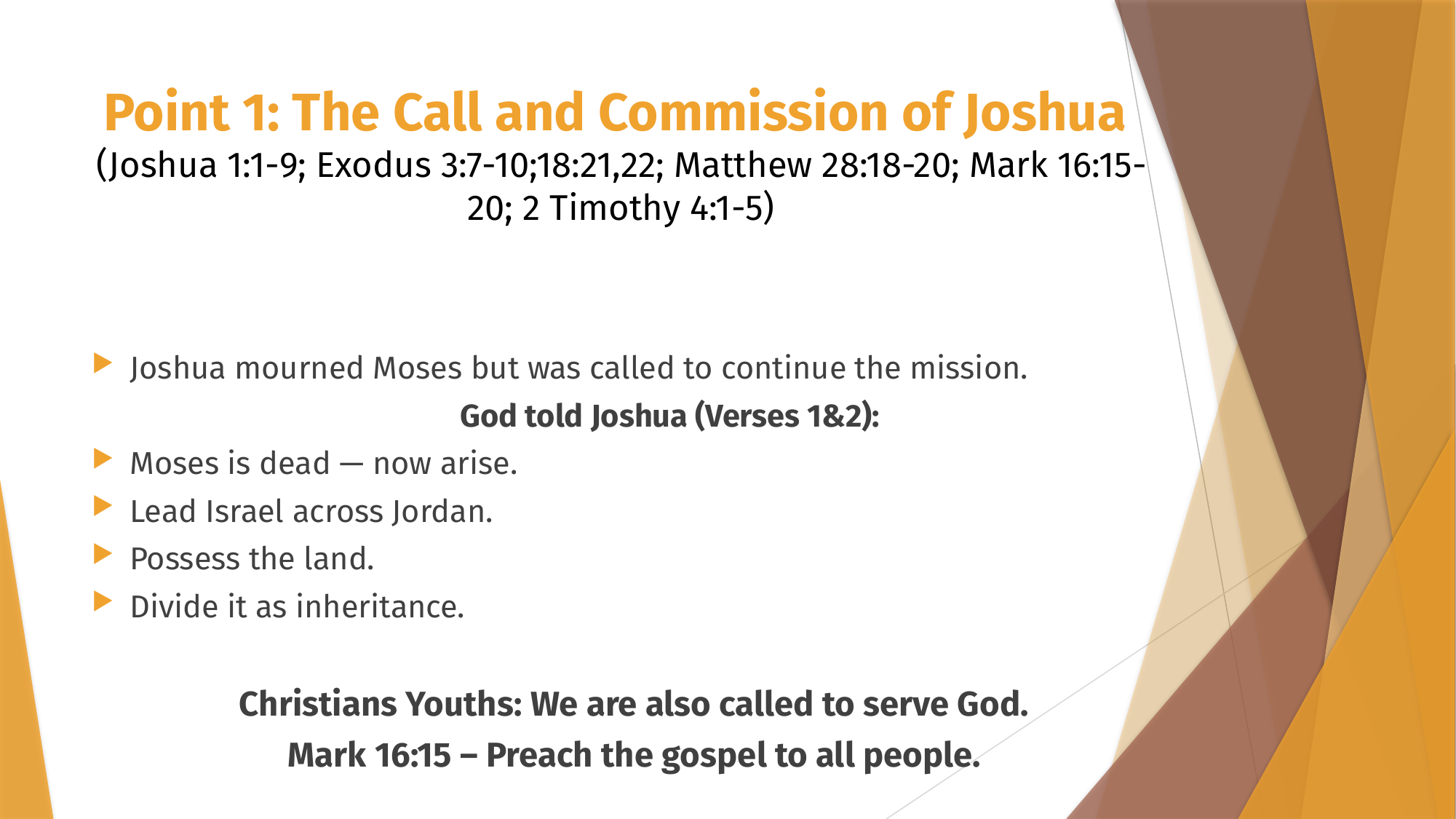

# Point 1: The Call and Commission of Joshua (Joshua 1:1-9; Exodus 3:7-10;18:21,22; Matthew 28:18-20; Mark 16:15-20; 2 Timothy 4:1-5)

Joshua mourned Moses but was called to continue the mission.
	God told Joshua (Verses 1&2):
Moses is dead — now arise.
Lead Israel across Jordan.
Possess the land.
Divide it as inheritance.

Christians Youths: We are also called to serve God.
Mark 16:15 – Preach the gospel to all people.